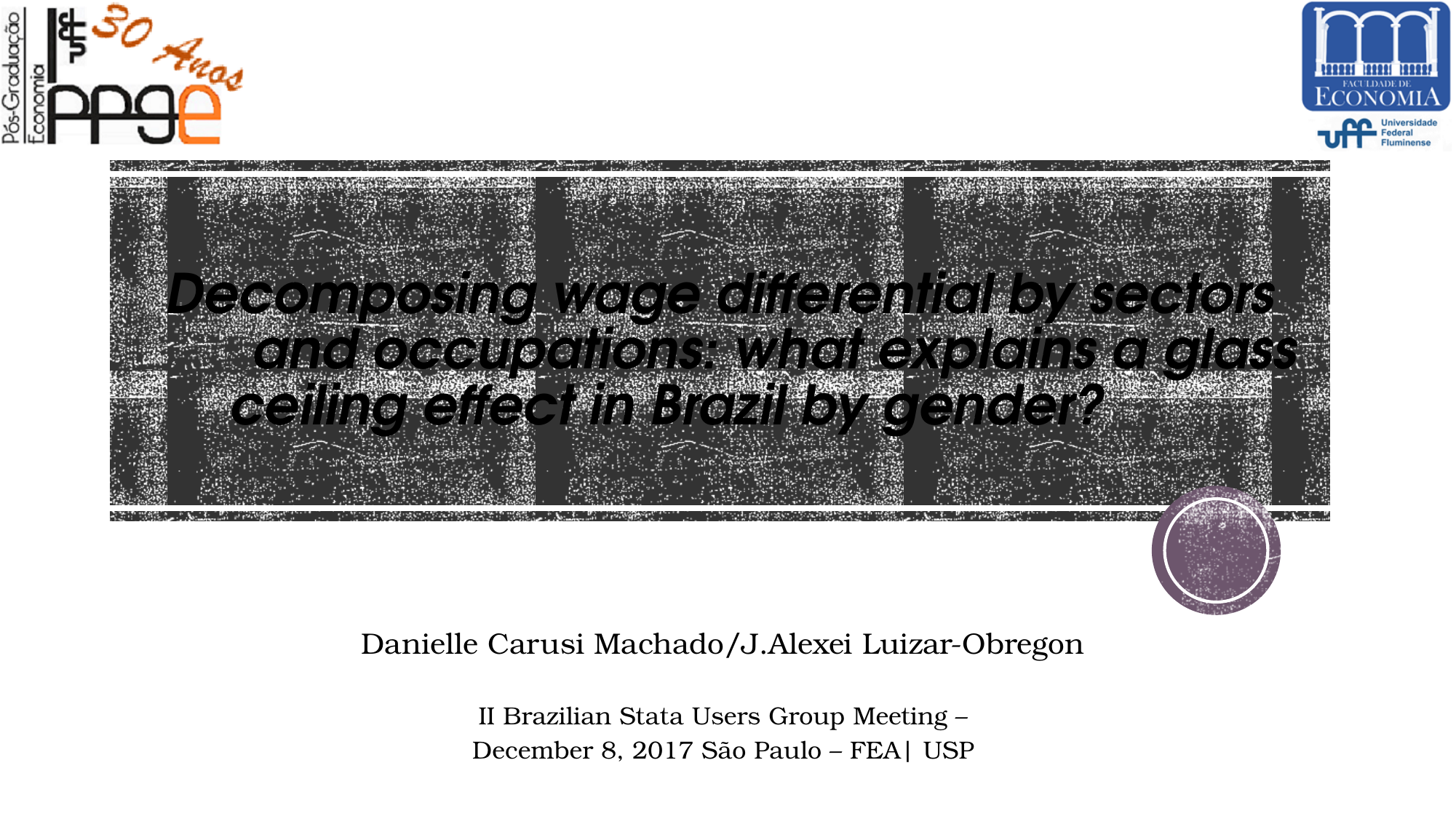

# Decomposing wage differential by sectors	and occupations: what explains a glass ceiling effect in Brazil by gender?

Danielle Carusi Machado/J.Alexei Luizar-Obregon

II Brazilian Stata Users Group Meeting –
December 8, 2017 São Paulo – FEA| USP